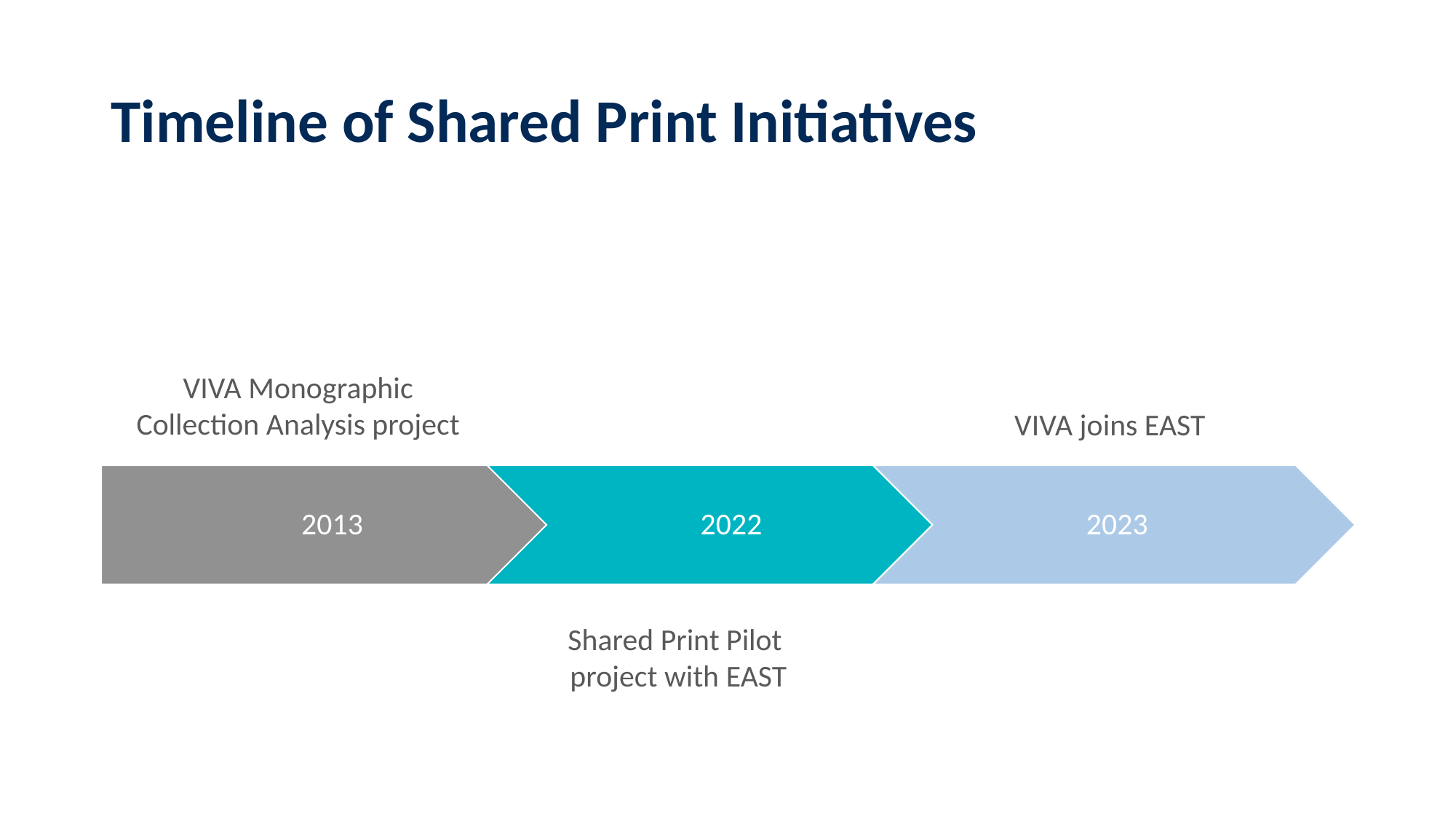

# Timeline of Shared Print Initiatives
2013
2022
2023
VIVA Monographic Collection Analysis project
VIVA joins EAST
Shared Print Pilot
project with EAST